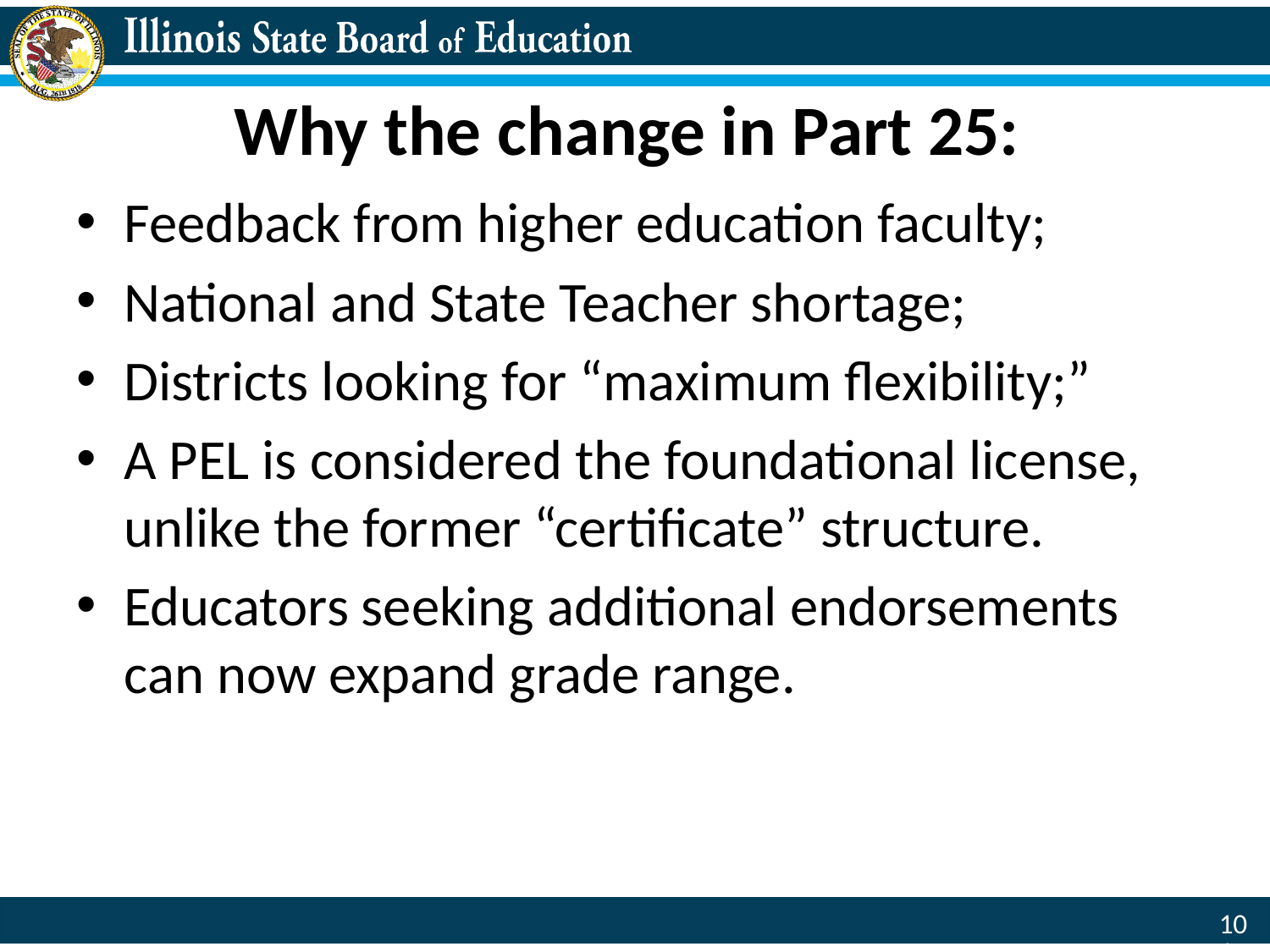

# Why the change in Part 25:
Feedback from higher education faculty;
National and State Teacher shortage;
Districts looking for “maximum flexibility;”
A PEL is considered the foundational license, unlike the former “certificate” structure.
Educators seeking additional endorsements can now expand grade range.